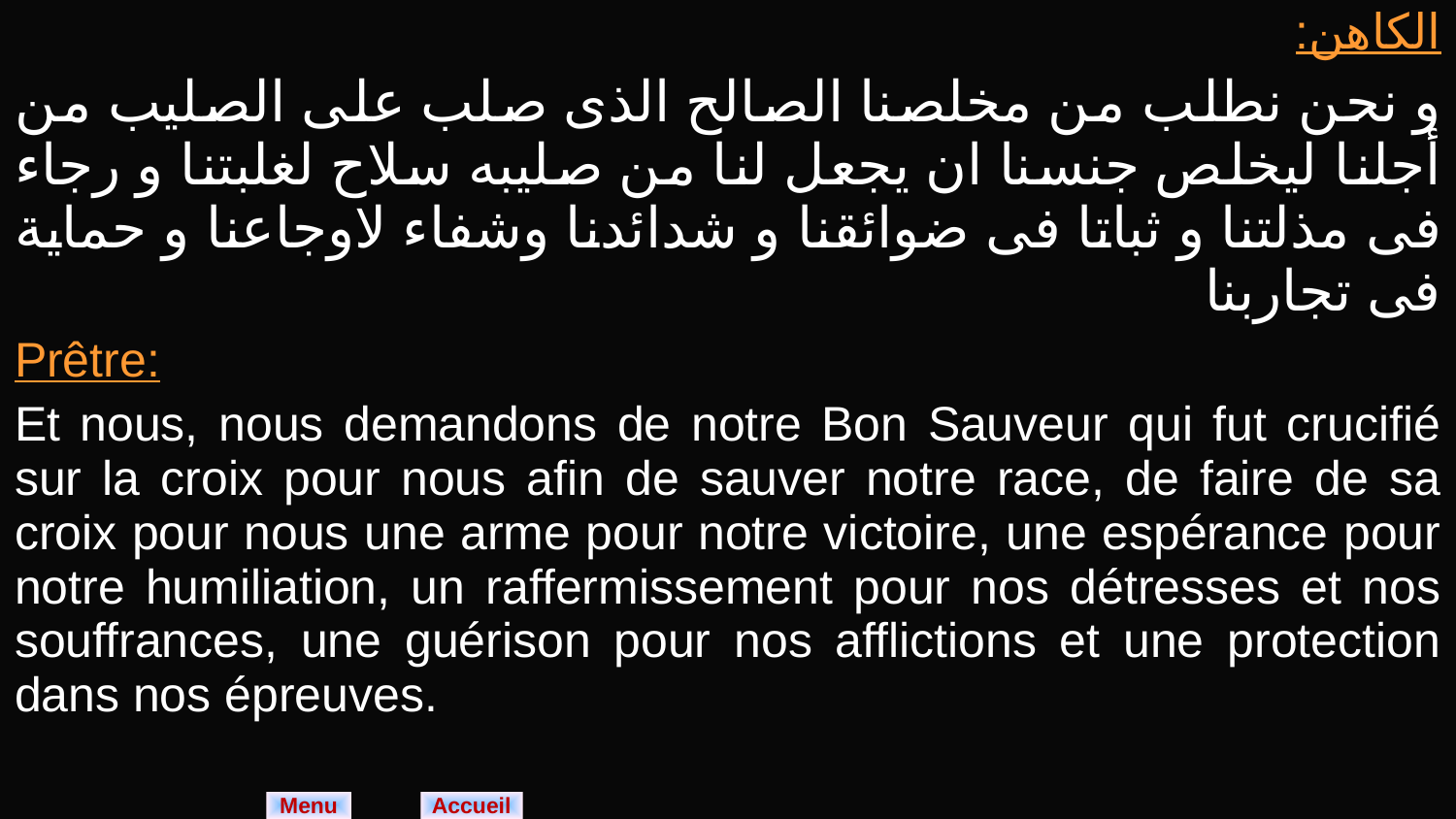

| الكاهن: و نحن نطلب من مخلصنا الصالح الذى صلب على الصليب من أجلنا ليخلص جنسنا ان يجعل لنا من صليبه سلاح لغلبتنا و رجاء فى مذلتنا و ثباتا فى ضوائقنا و شدائدنا وشفاء لاوجاعنا و حماية فى تجاربنا |
| --- |
| Prêtre: Et nous, nous demandons de notre Bon Sauveur qui fut crucifié sur la croix pour nous afin de sauver notre race, de faire de sa croix pour nous une arme pour notre victoire, une espérance pour notre humiliation, un raffermissement pour nos détresses et nos souffrances, une guérison pour nos afflictions et une protection dans nos épreuves. |

Menu